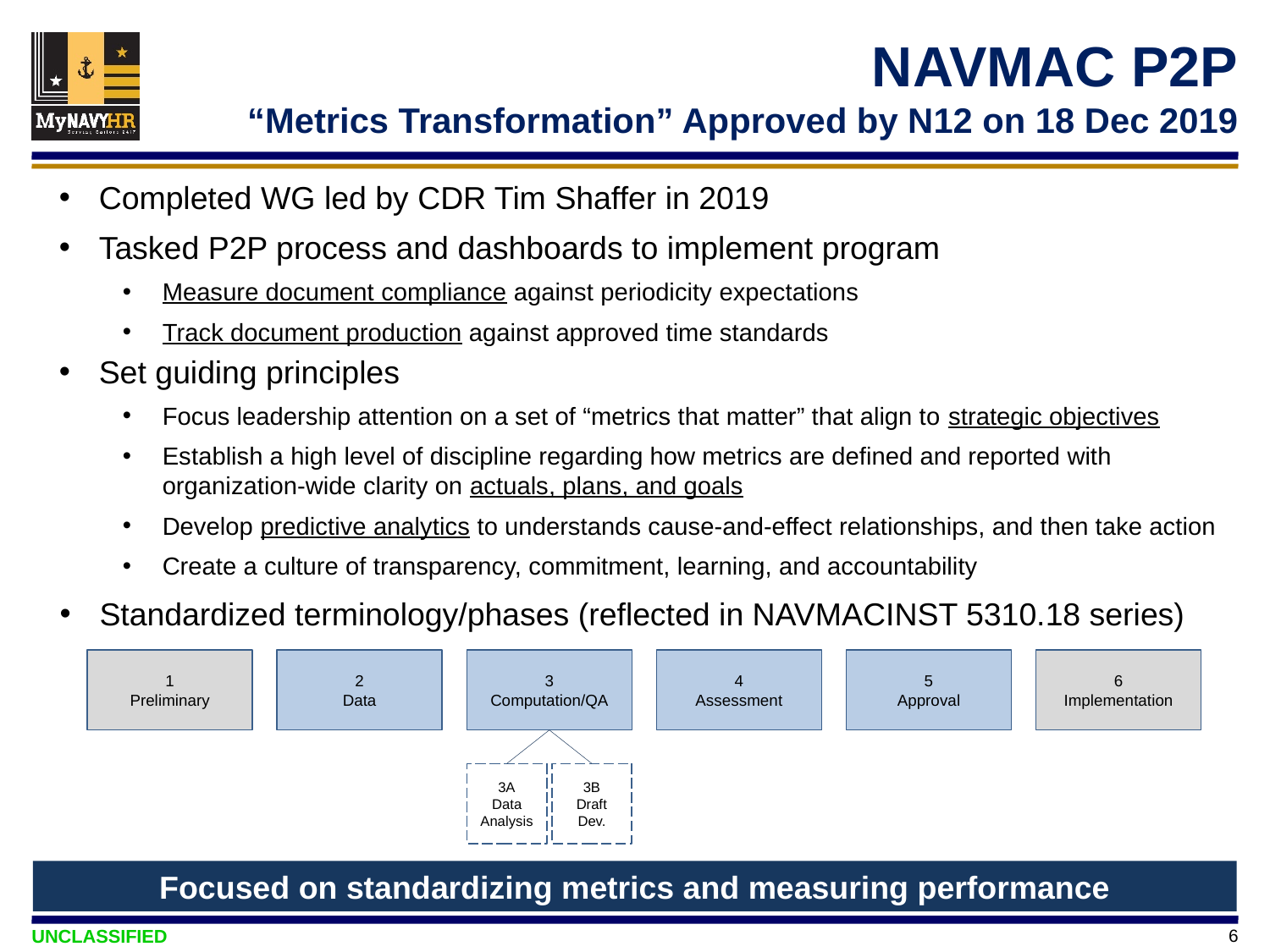

# NAVMAC P2P “Metrics Transformation” Approved by N12 on 18 Dec 2019
Completed WG led by CDR Tim Shaffer in 2019
Tasked P2P process and dashboards to implement program
Measure document compliance against periodicity expectations
Track document production against approved time standards
Set guiding principles
Focus leadership attention on a set of “metrics that matter” that align to strategic objectives
Establish a high level of discipline regarding how metrics are defined and reported with organization-wide clarity on actuals, plans, and goals
Develop predictive analytics to understands cause-and-effect relationships, and then take action
Create a culture of transparency, commitment, learning, and accountability
Standardized terminology/phases (reflected in NAVMACINST 5310.18 series)
1
Preliminary
2
Data
3
Computation/QA
4
Assessment
5
Approval
6
Implementation
3A
Data Analysis
3B
Draft Dev.
Focused on standardizing metrics and measuring performance
6